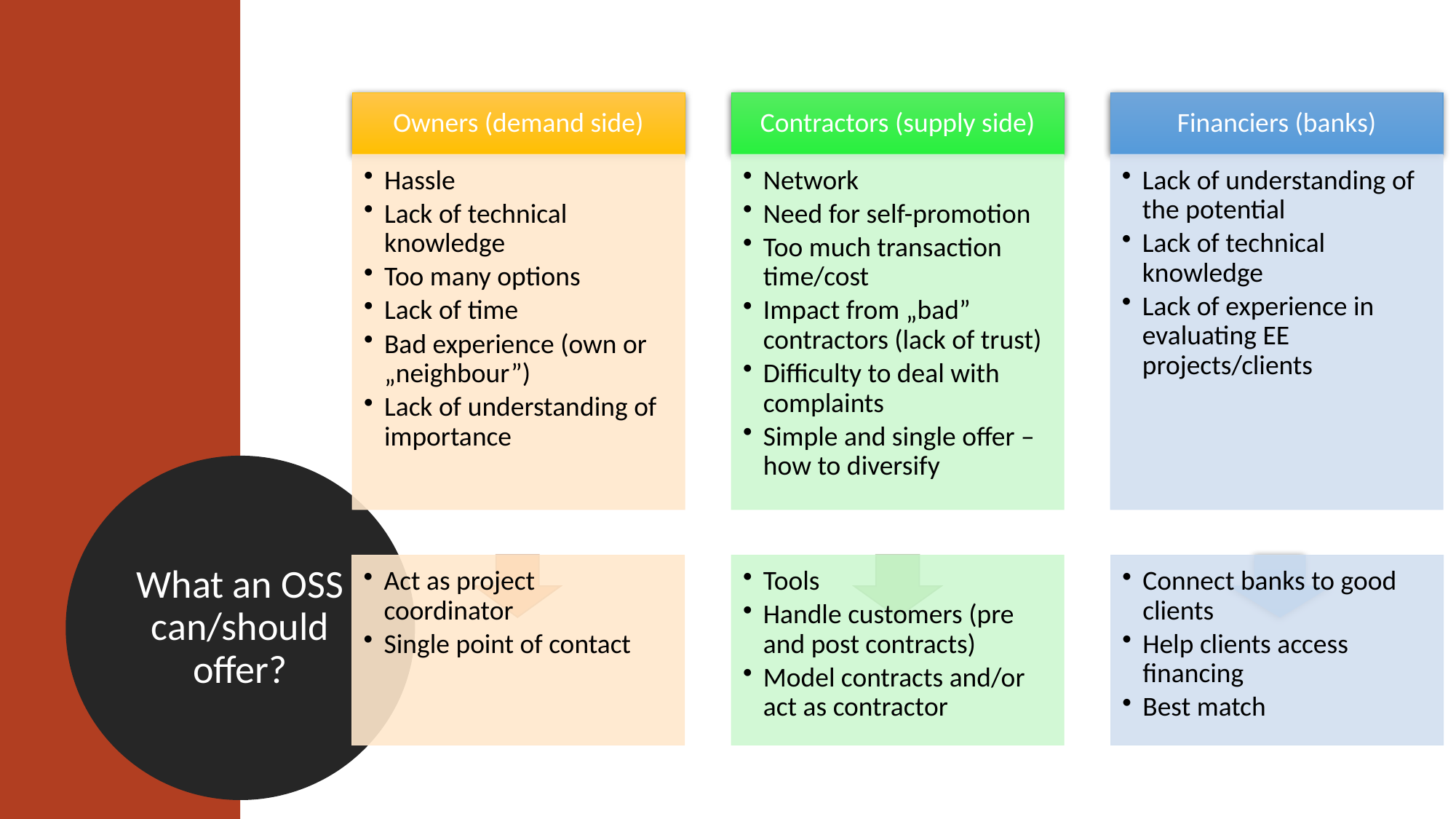

Owners (demand side)
Hassle
Lack of technical knowledge
Too many options
Lack of time
Bad experience (own or „neighbour”)
Lack of understanding of importance
Contractors (supply side)
Network
Need for self-promotion
Too much transaction time/cost
Impact from „bad” contractors (lack of trust)
Difficulty to deal with complaints
Simple and single offer – how to diversify
Financiers (banks)
Lack of understanding of the potential
Lack of technical knowledge
Lack of experience in evaluating EE projects/clients
What an OSS can/should offer?

Act as project coordinator
Single point of contact

Tools
Handle customers (pre and post contracts)
Model contracts and/or act as contractor

Connect banks to good clients
Help clients access financing
Best match